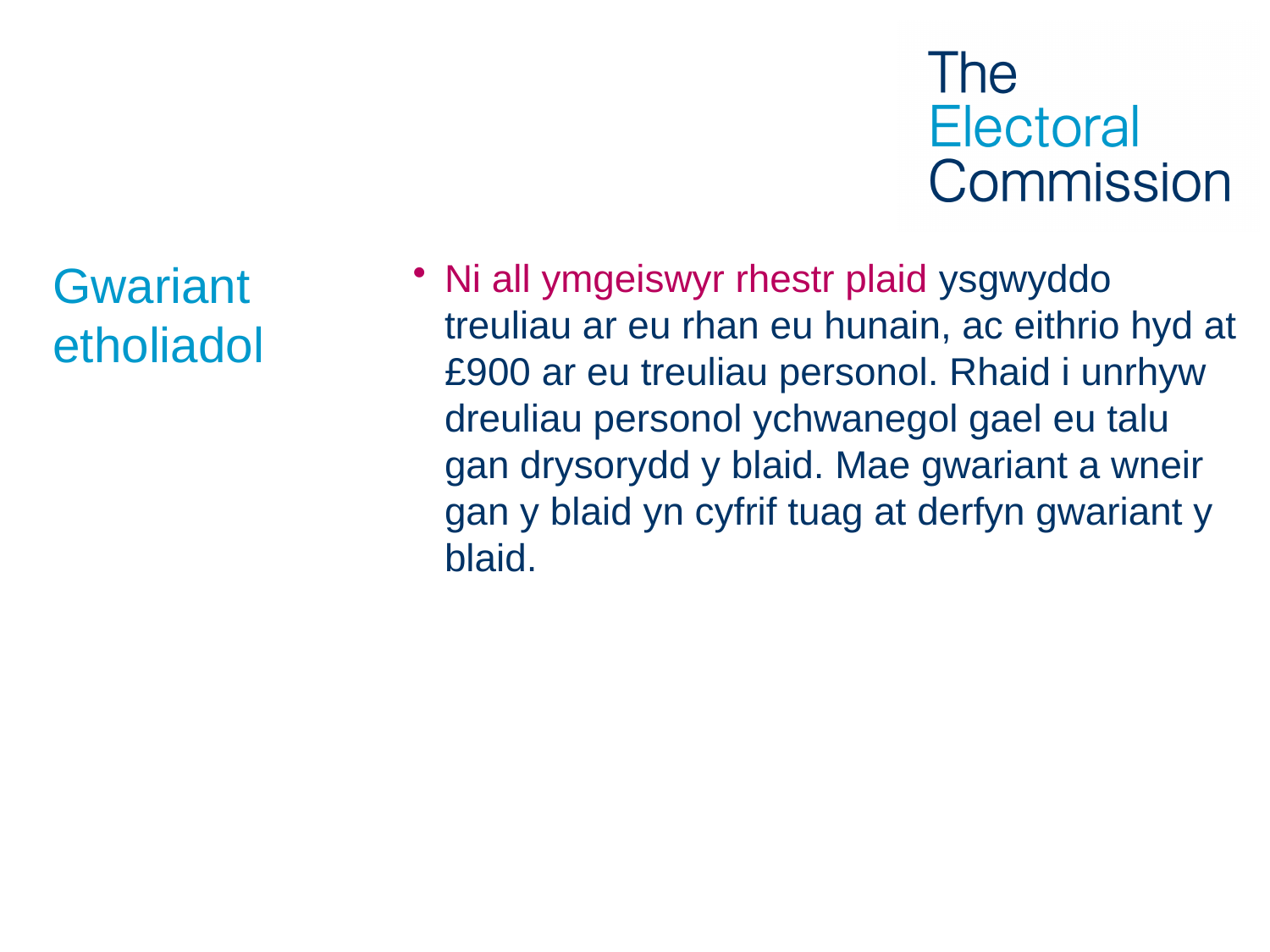

# Gwariant etholiadol
Ni all ymgeiswyr rhestr plaid ysgwyddo treuliau ar eu rhan eu hunain, ac eithrio hyd at £900 ar eu treuliau personol. Rhaid i unrhyw dreuliau personol ychwanegol gael eu talu gan drysorydd y blaid. Mae gwariant a wneir gan y blaid yn cyfrif tuag at derfyn gwariant y blaid.